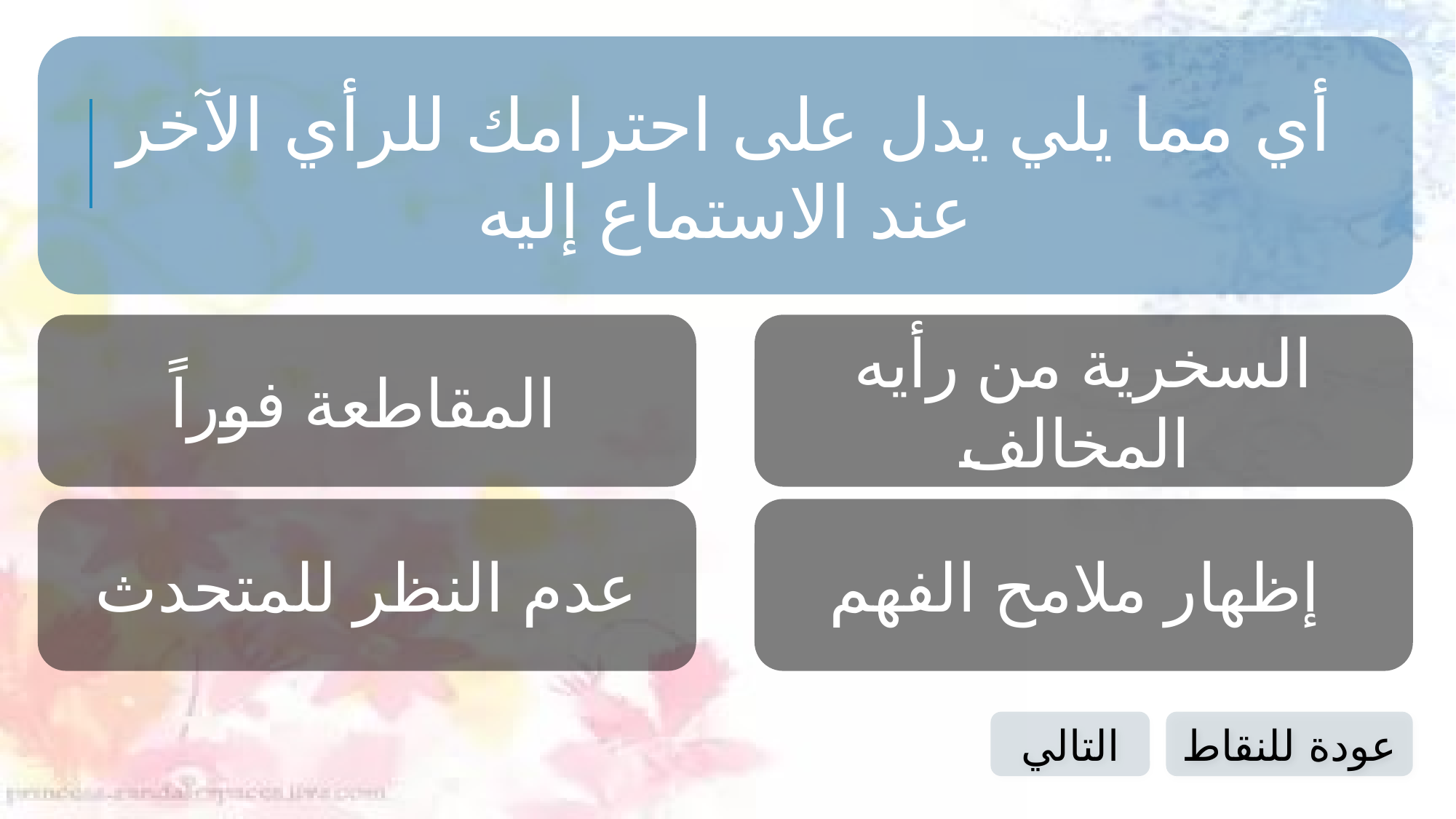

أي مما يلي يدل على احترامك للرأي الآخر عند الاستماع إليه
المقاطعة فوراً
السخرية من رأيه المخالف
عدم النظر للمتحدث
إظهار ملامح الفهم
التالي
عودة للنقاط